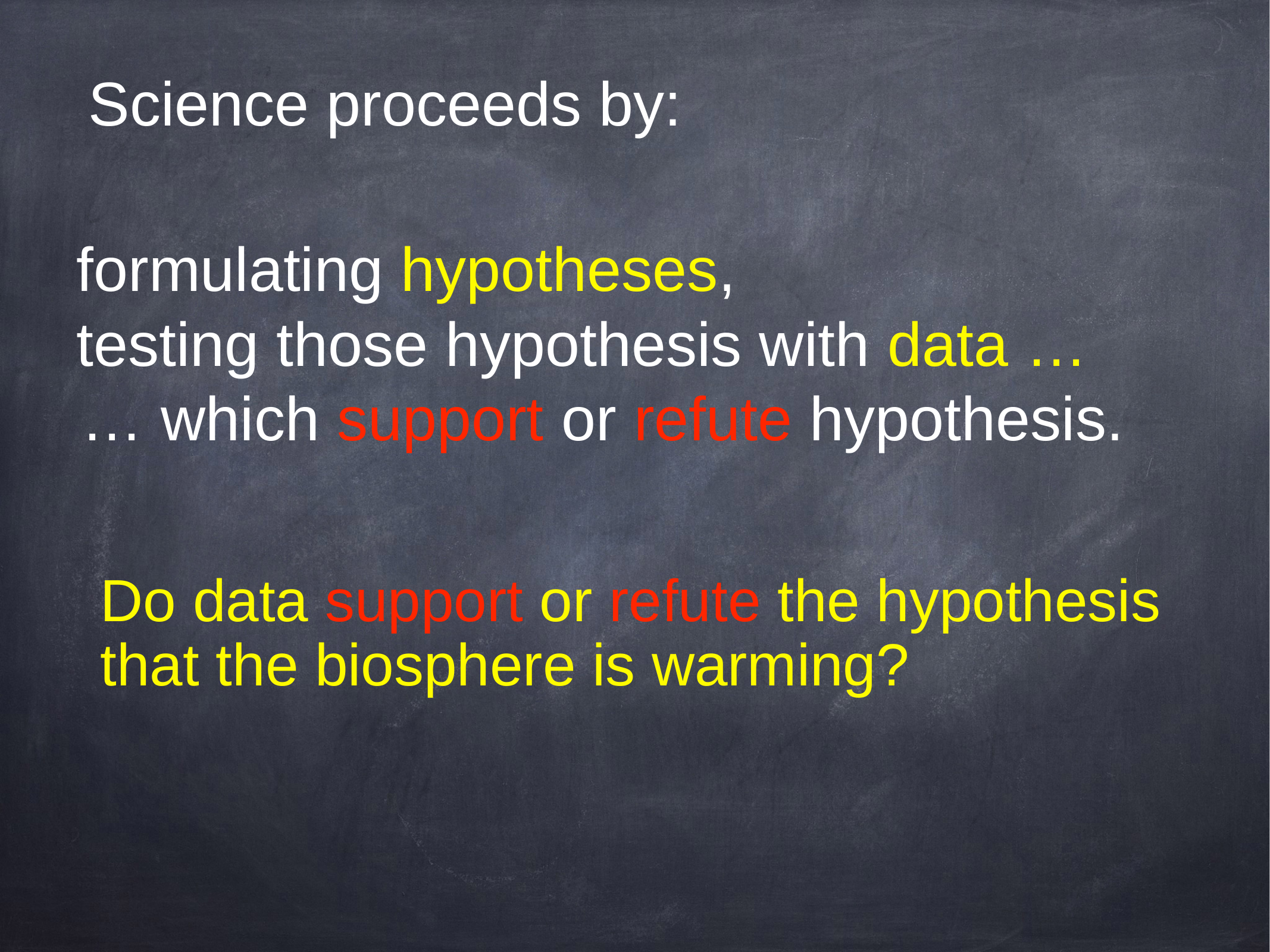

Science proceeds by:
   formulating hypotheses,
   testing those hypothesis with data …
  … which support or refute hypothesis.
Do data support or refute the hypothesis that the biosphere is warming?